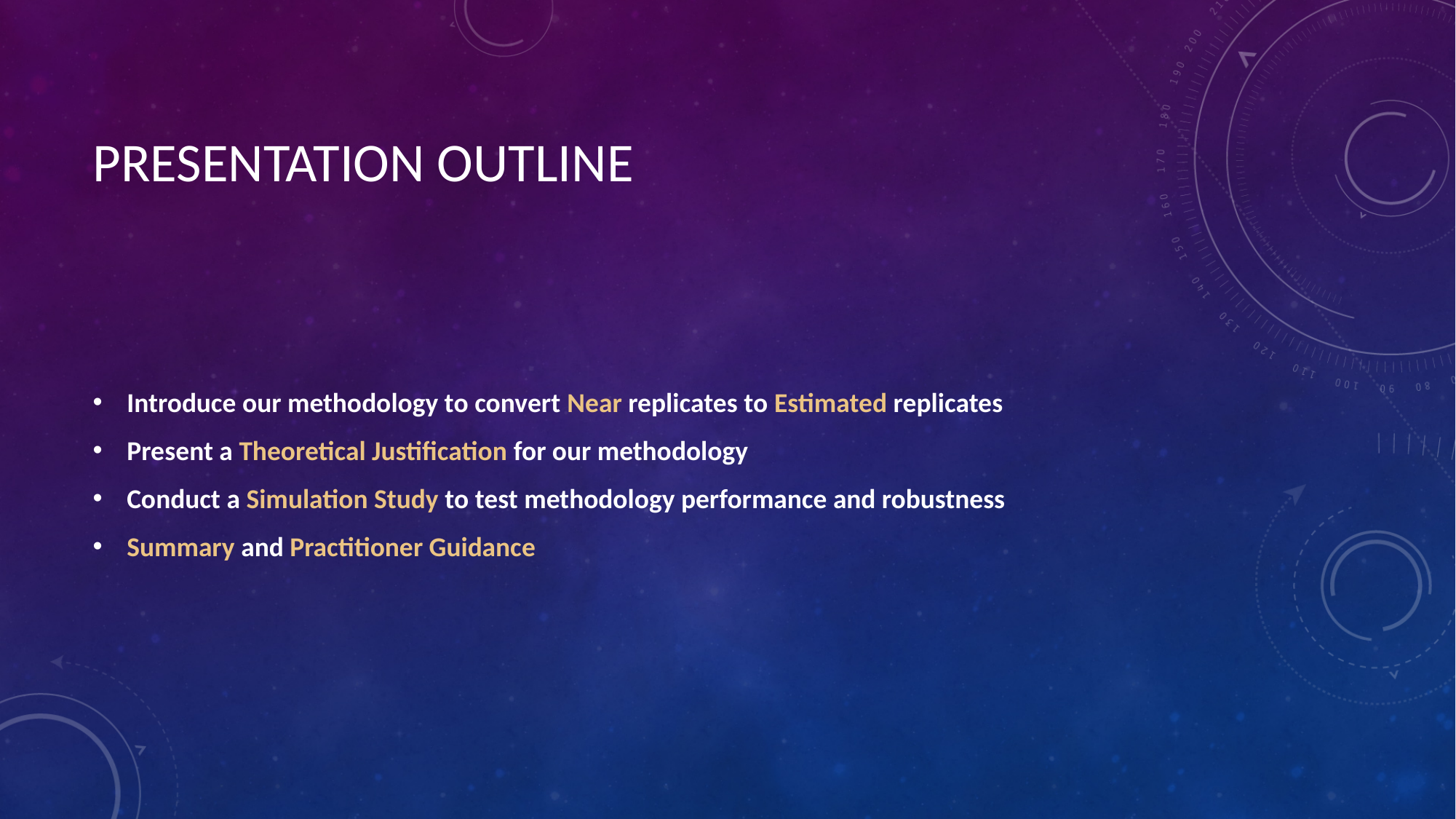

# Presentation Outline
Introduce our methodology to convert Near replicates to Estimated replicates
Present a Theoretical Justification for our methodology
Conduct a Simulation Study to test methodology performance and robustness
Summary and Practitioner Guidance